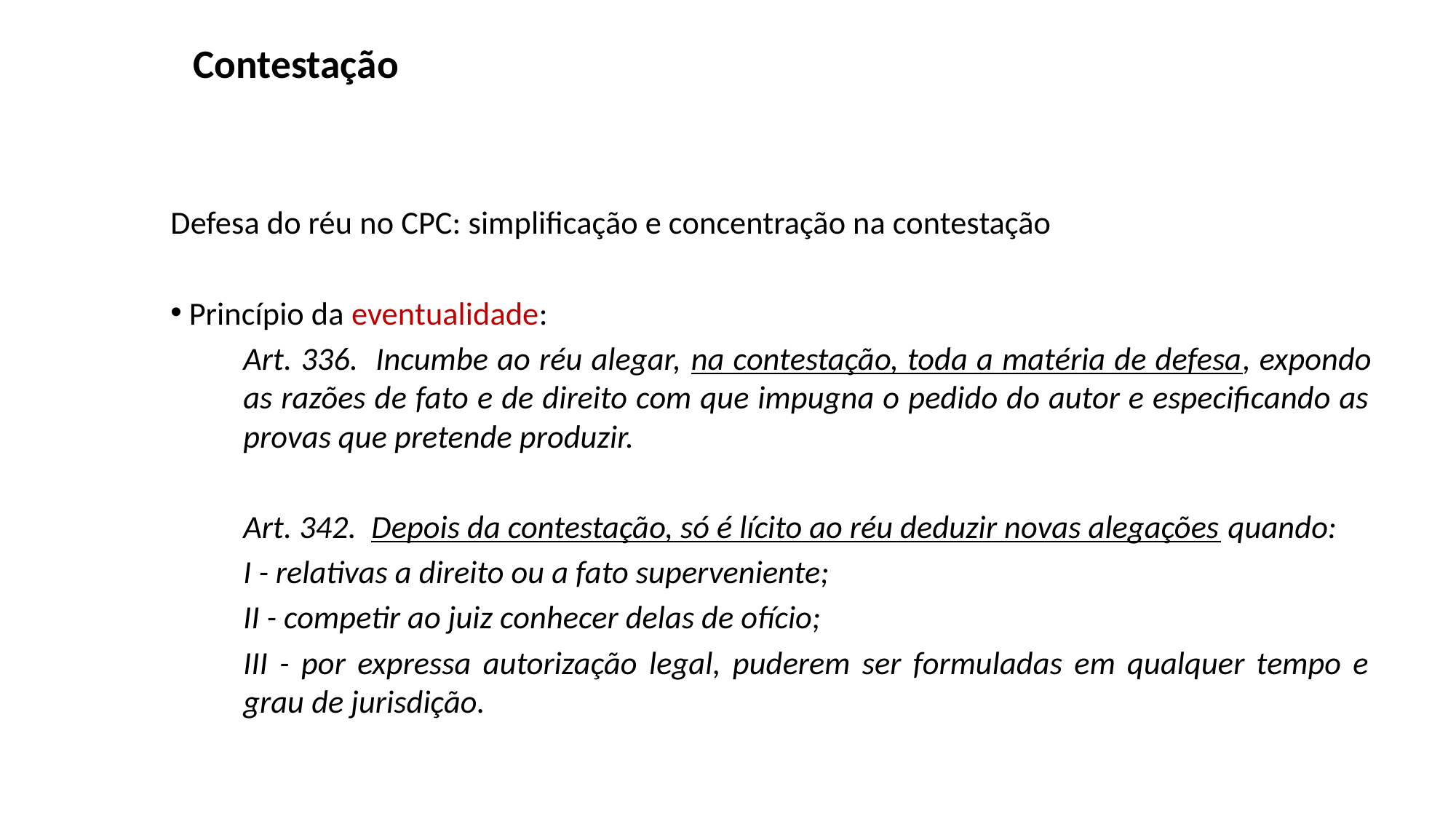

# Contestação
Defesa do réu no CPC: simplificação e concentração na contestação

 Princípio da eventualidade:
Art. 336.  Incumbe ao réu alegar, na contestação, toda a matéria de defesa, expondo as razões de fato e de direito com que impugna o pedido do autor e especificando as provas que pretende produzir.

Art. 342.  Depois da contestação, só é lícito ao réu deduzir novas alegações quando:
I - relativas a direito ou a fato superveniente;
II - competir ao juiz conhecer delas de ofício;
III - por expressa autorização legal, puderem ser formuladas em qualquer tempo e grau de jurisdição.